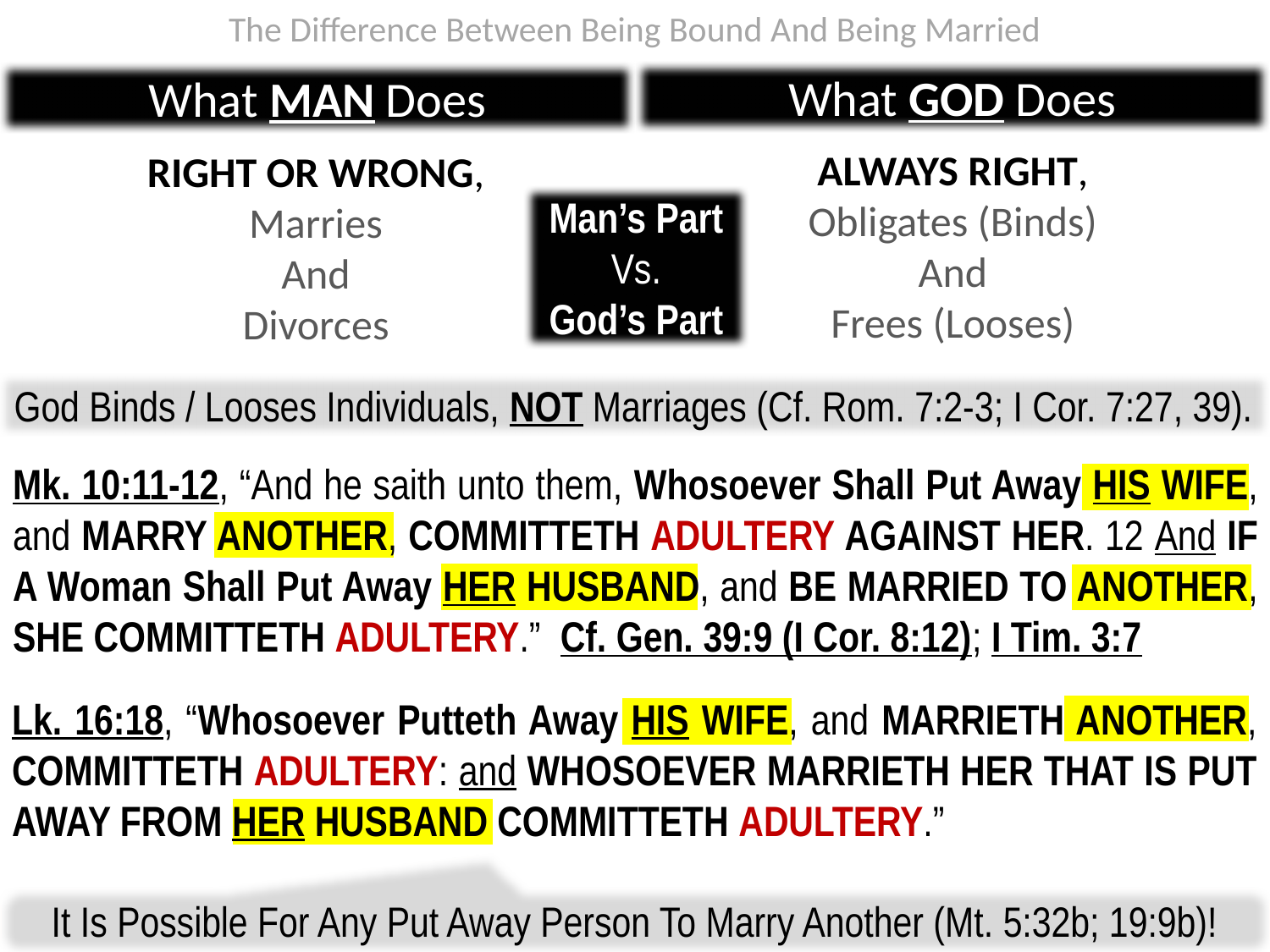

The Difference Between Being Bound And Being Married
What GOD Does
What MAN Does
ALWAYS RIGHT,
Obligates (Binds)
And
Frees (Looses)
RIGHT OR WRONG,
Marries
And
Divorces
Man’s Part
Vs.
God’s Part
God Binds / Looses Individuals, NOT Marriages (Cf. Rom. 7:2-3; I Cor. 7:27, 39).
Mk. 10:11-12, “And he saith unto them, Whosoever Shall Put Away HIS WIFE, and MARRY ANOTHER, COMMITTETH ADULTERY AGAINST HER. 12 And IF A Woman Shall Put Away HER HUSBAND, and BE MARRIED TO ANOTHER, SHE COMMITTETH ADULTERY.”  Cf. Gen. 39:9 (I Cor. 8:12); I Tim. 3:7

Lk. 16:18, “Whosoever Putteth Away HIS WIFE, and MARRIETH ANOTHER, COMMITTETH ADULTERY: and WHOSOEVER MARRIETH HER THAT IS PUT AWAY FROM HER HUSBAND COMMITTETH ADULTERY.”

It Is Possible For Any Put Away Person To Marry Another (Mt. 5:32b; 19:9b)!